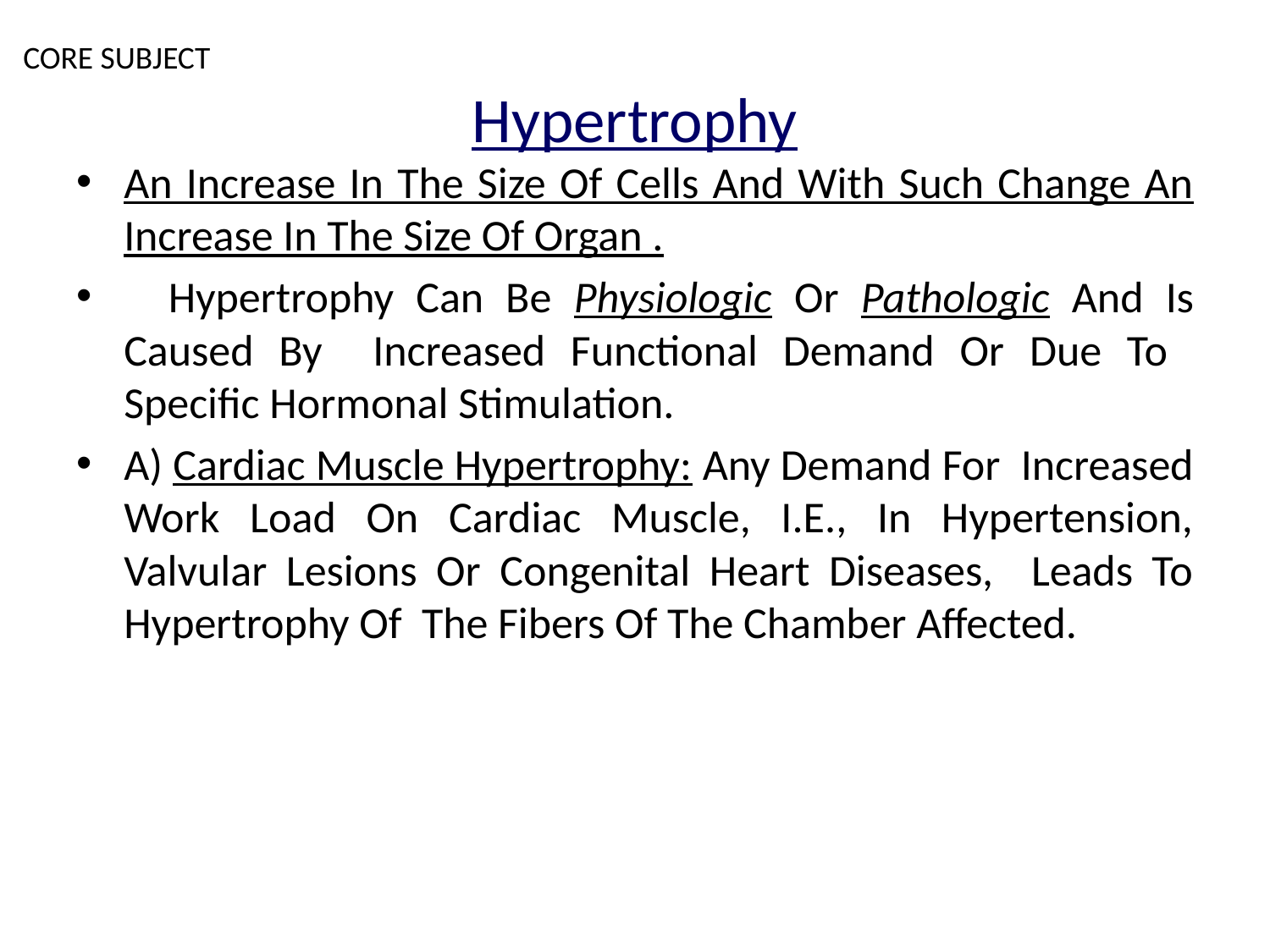

CORE SUBJECT
# Hypertrophy
An Increase In The Size Of Cells And With Such Change An Increase In The Size Of Organ .
  Hypertrophy Can Be Physiologic Or Pathologic And Is Caused By  Increased Functional Demand Or Due To  Specific Hormonal Stimulation.
A) Cardiac Muscle Hypertrophy: Any Demand For  Increased Work Load On Cardiac Muscle, I.E., In Hypertension, Valvular Lesions Or Congenital Heart Diseases,  Leads To Hypertrophy Of  The Fibers Of The Chamber Affected.